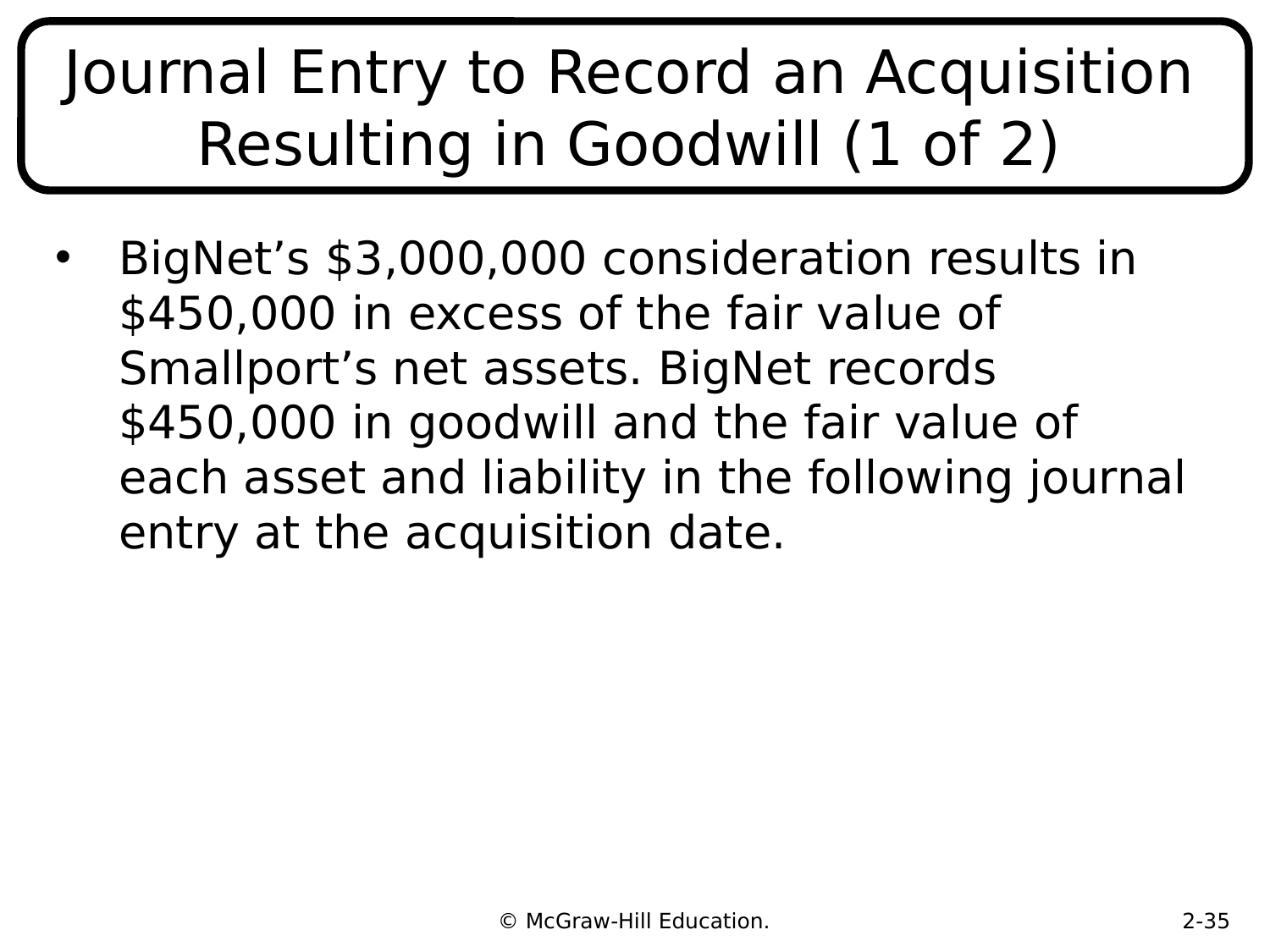

# Journal Entry to Record an Acquisition Resulting in Goodwill (1 of 2)
BigNet’s $3,000,000 consideration results in $450,000 in excess of the fair value of Smallport’s net assets. BigNet records $450,000 in goodwill and the fair value of each asset and liability in the following journal entry at the acquisition date.